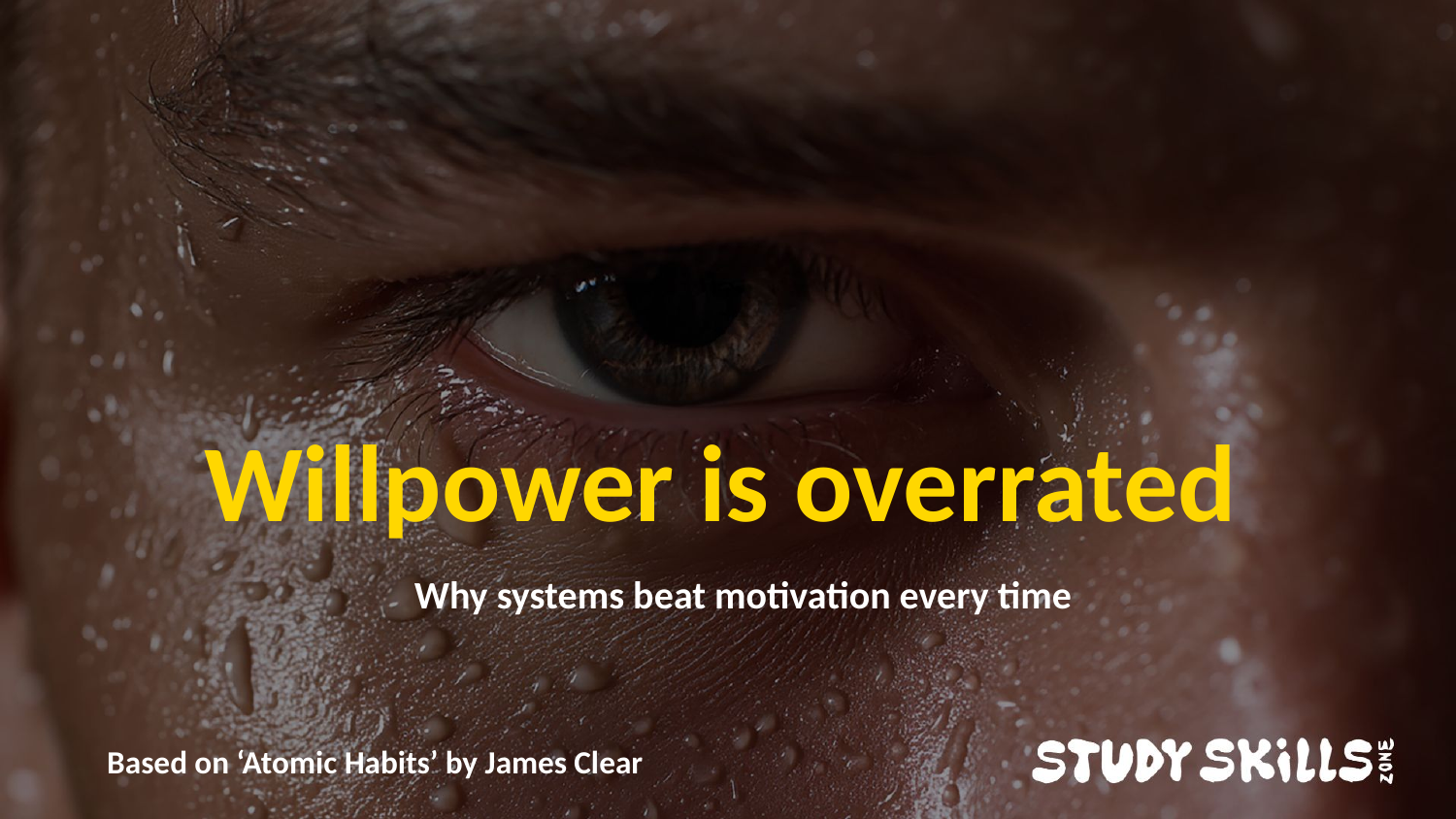

Willpower is overrated
Why systems beat motivation every time
Based on ‘Atomic Habits’ by James Clear